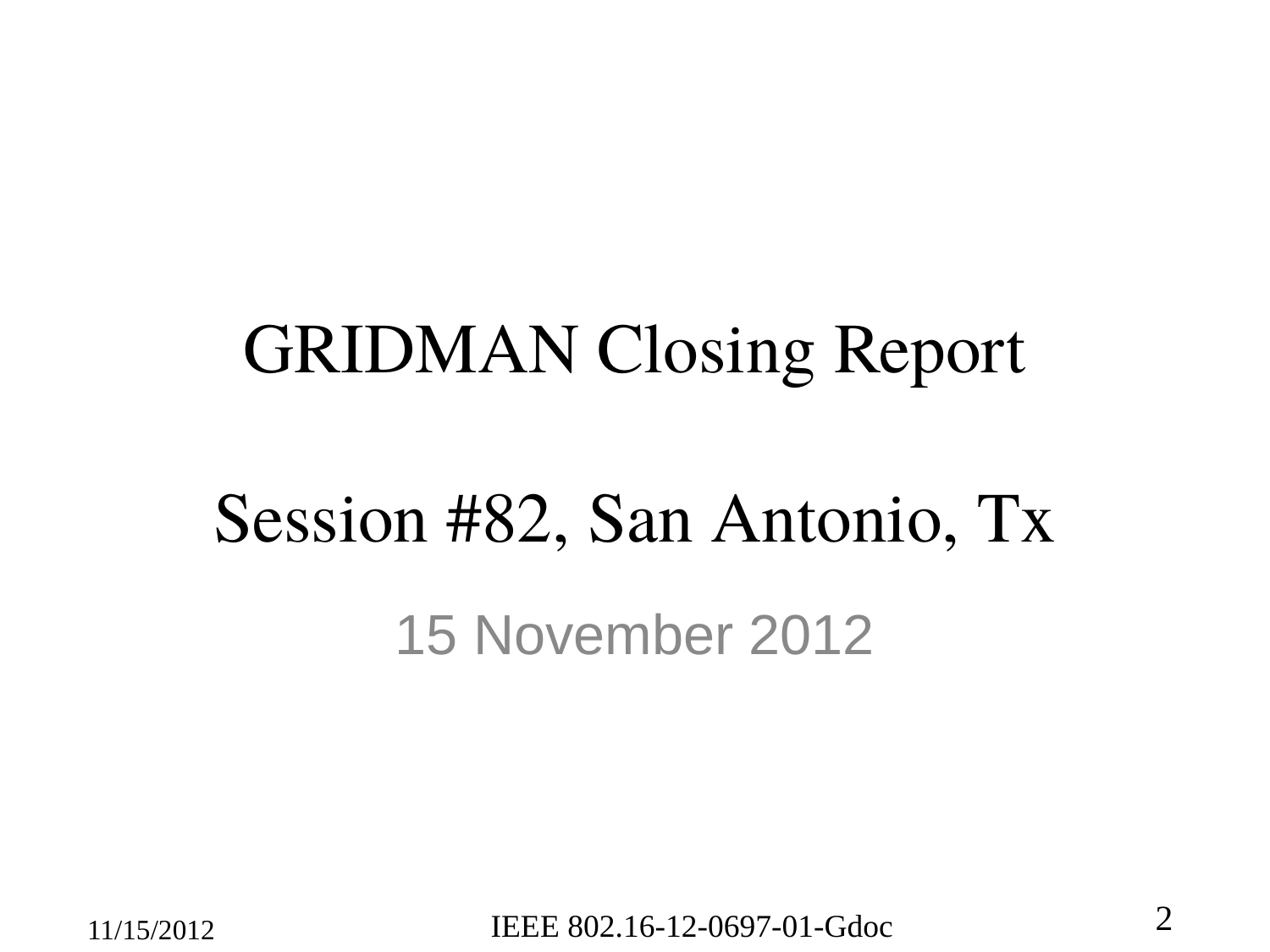

# GRIDMAN Closing Report Session #82, San Antonio, Tx
15 November 2012